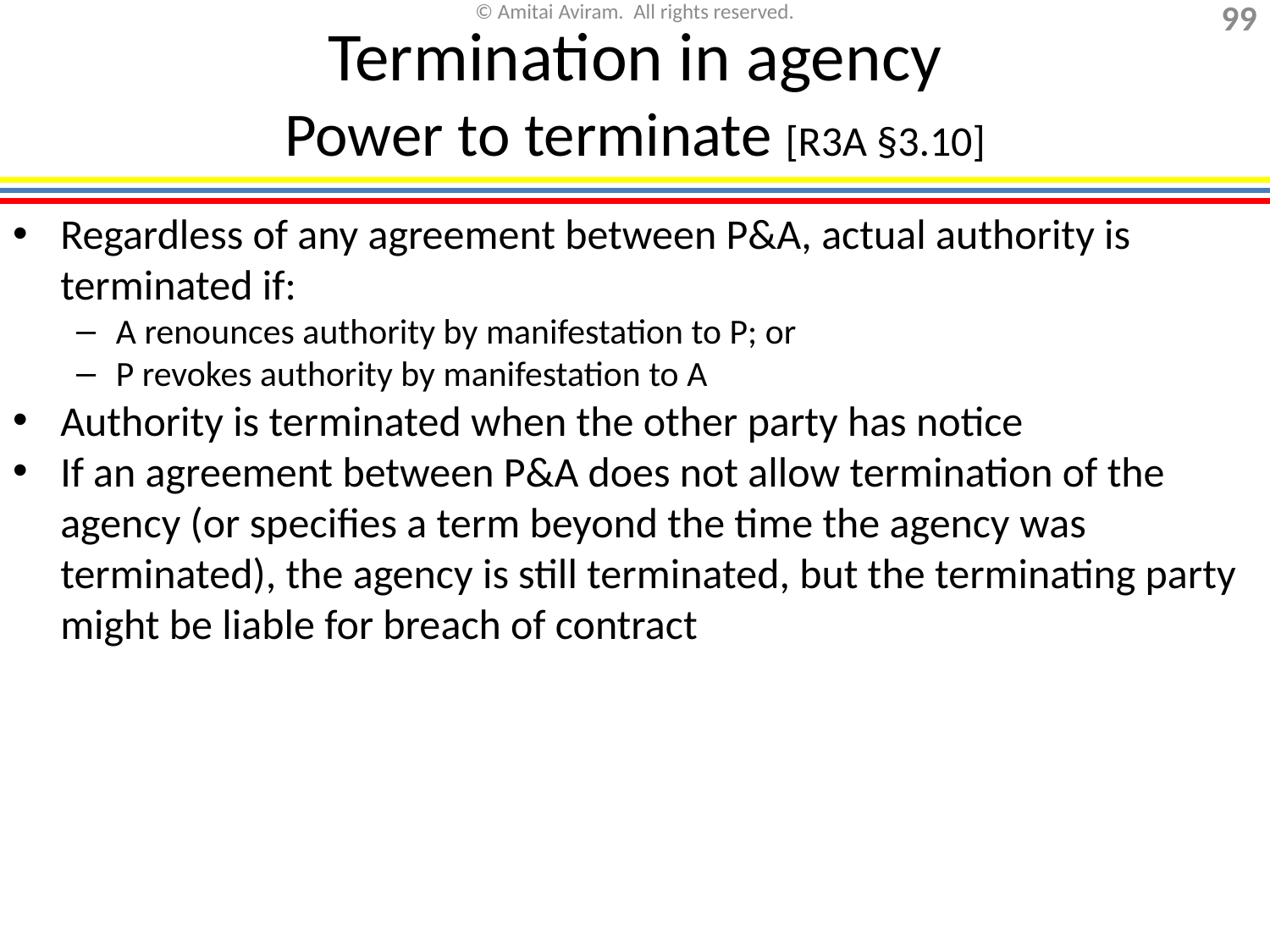

# Termination in agency Power to terminate [R3A §3.10]
Regardless of any agreement between P&A, actual authority is terminated if:
A renounces authority by manifestation to P; or
P revokes authority by manifestation to A
Authority is terminated when the other party has notice
If an agreement between P&A does not allow termination of the agency (or specifies a term beyond the time the agency was terminated), the agency is still terminated, but the terminating party might be liable for breach of contract